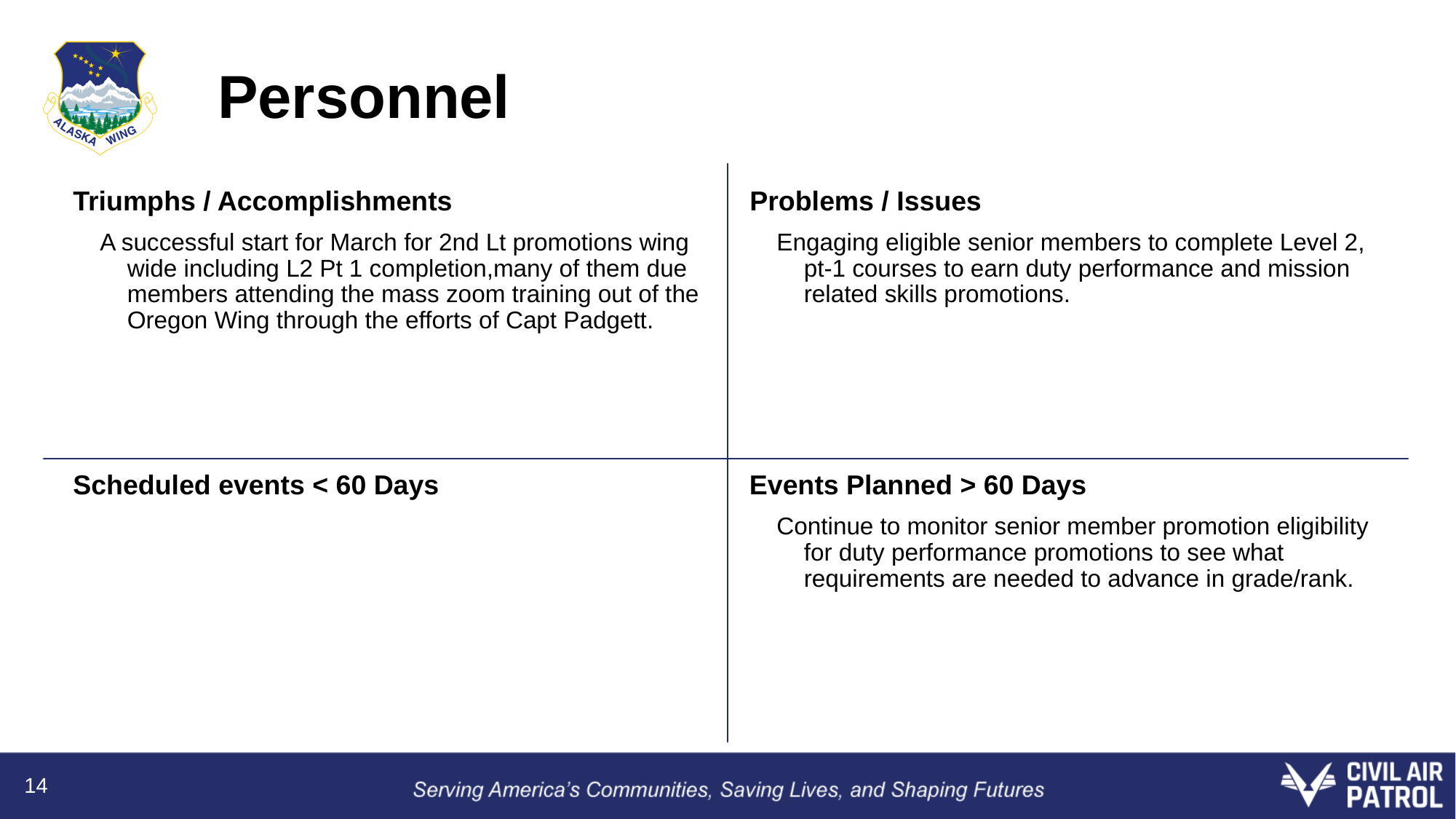

# Personnel
A successful start for March for 2nd Lt promotions wing wide including L2 Pt 1 completion,many of them due members attending the mass zoom training out of the Oregon Wing through the efforts of Capt Padgett.

Engaging eligible senior members to complete Level 2, pt-1 courses to earn duty performance and mission related skills promotions.

Continue to monitor senior member promotion eligibility for duty performance promotions to see what requirements are needed to advance in grade/rank.

14